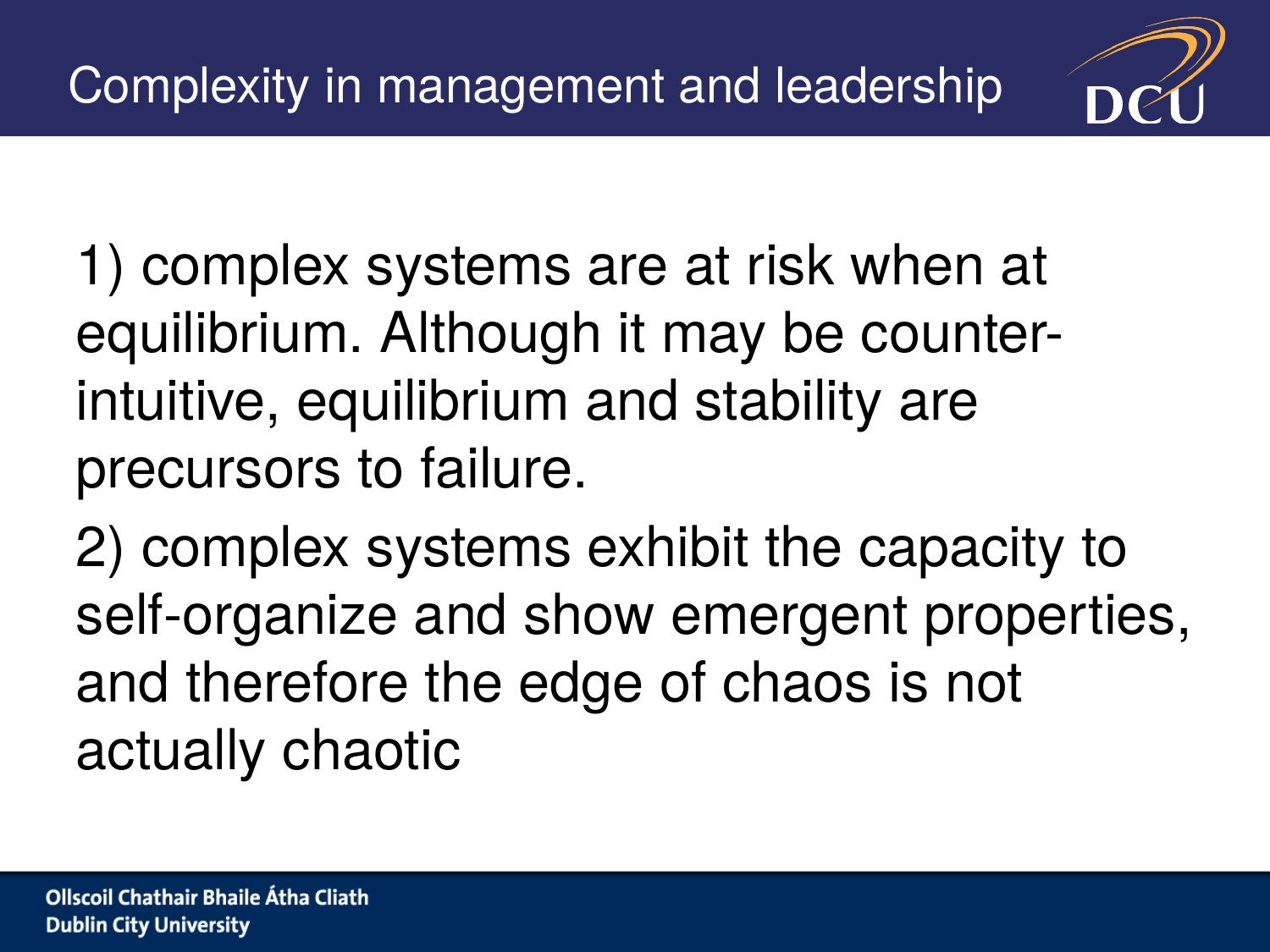

# Complexity in management and leadership
1) complex systems are at risk when at equilibrium. Although it may be counter-intuitive, equilibrium and stability are precursors to failure.
2) complex systems exhibit the capacity to self-organize and show emergent properties, and therefore the edge of chaos is not actually chaotic